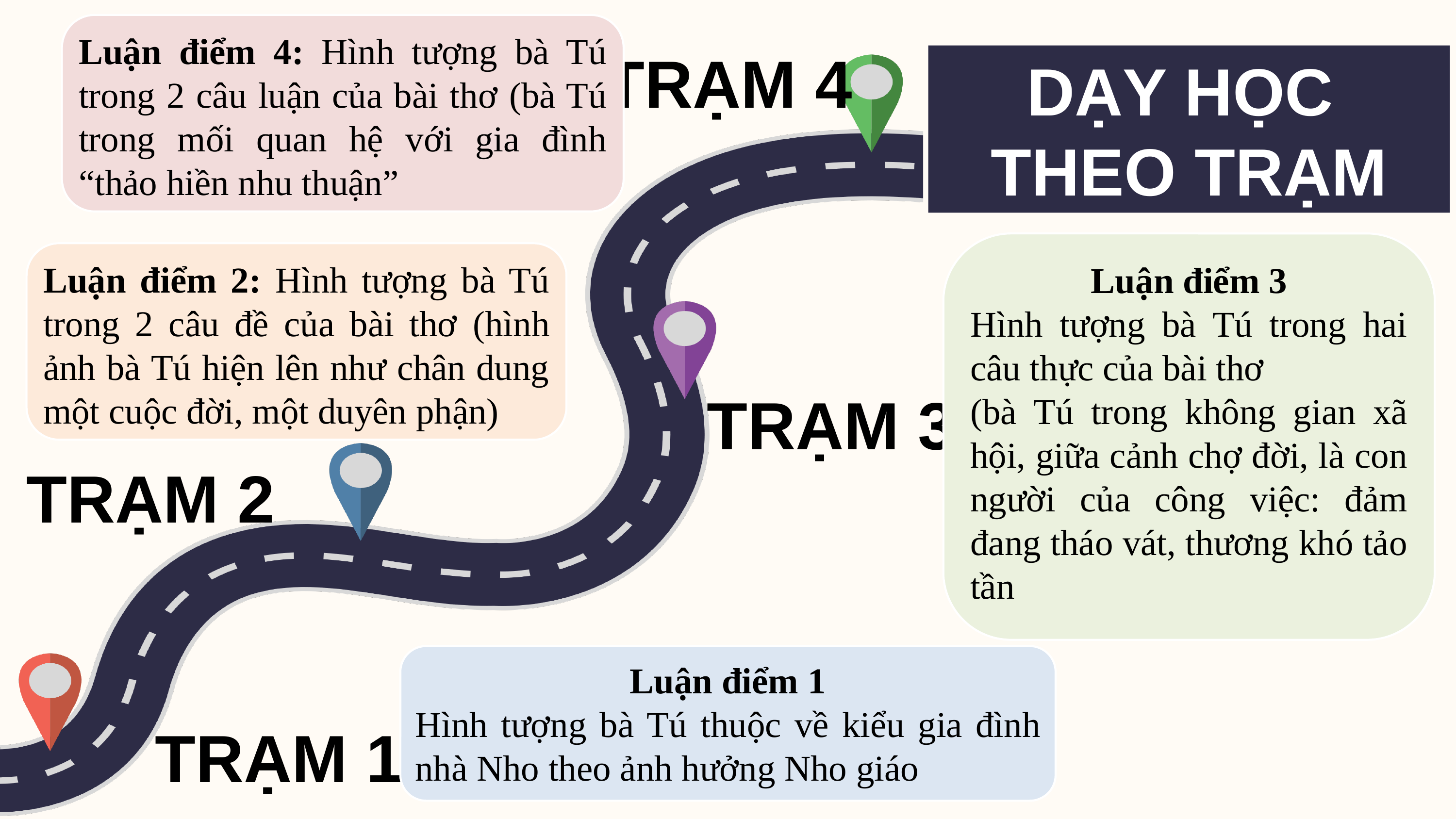

Luận điểm 4: Hình tượng bà Tú trong 2 câu luận của bài thơ (bà Tú trong mối quan hệ với gia đình “thảo hiền nhu thuận”
TRẠM 4
DẠY HỌC
THEO TRẠM

Luận điểm 3
Hình tượng bà Tú trong hai câu thực của bài thơ
(bà Tú trong không gian xã hội, giữa cảnh chợ đời, là con người của công việc: đảm đang tháo vát, thương khó tảo tần
Luận điểm 2: Hình tượng bà Tú trong 2 câu đề của bài thơ (hình ảnh bà Tú hiện lên như chân dung một cuộc đời, một duyên phận)
TRẠM 3
TRẠM 2
Luận điểm 1
Hình tượng bà Tú thuộc về kiểu gia đình nhà Nho theo ảnh hưởng Nho giáo
TRẠM 1